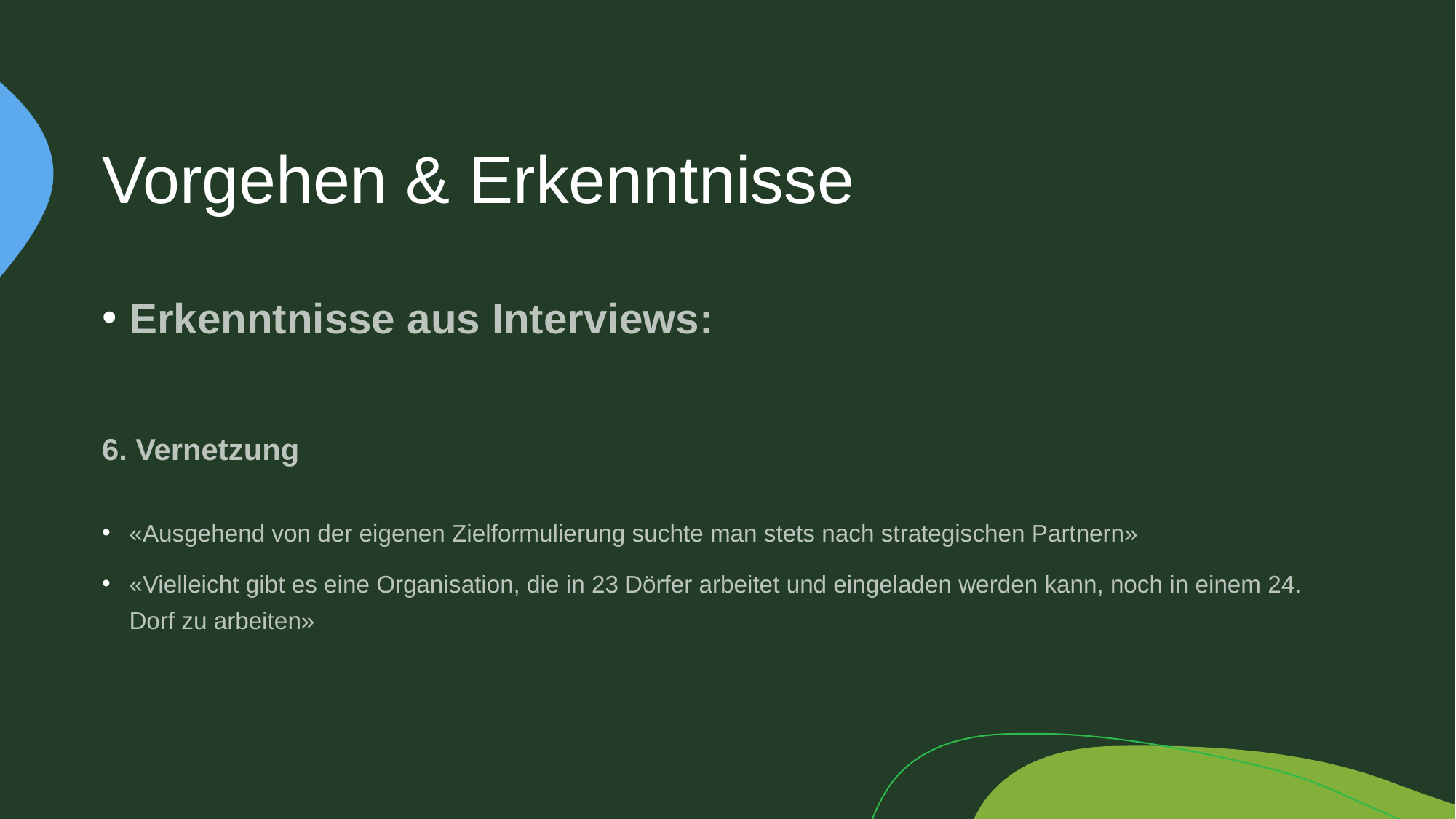

# Vorgehen & Erkenntnisse
Erkenntnisse aus Interviews:
6. Vernetzung

«Ausgehend von der eigenen Zielformulierung suchte man stets nach strategischen Partnern»
«Vielleicht gibt es eine Organisation, die in 23 Dörfer arbeitet und eingeladen werden kann, noch in einem 24. Dorf zu arbeiten»